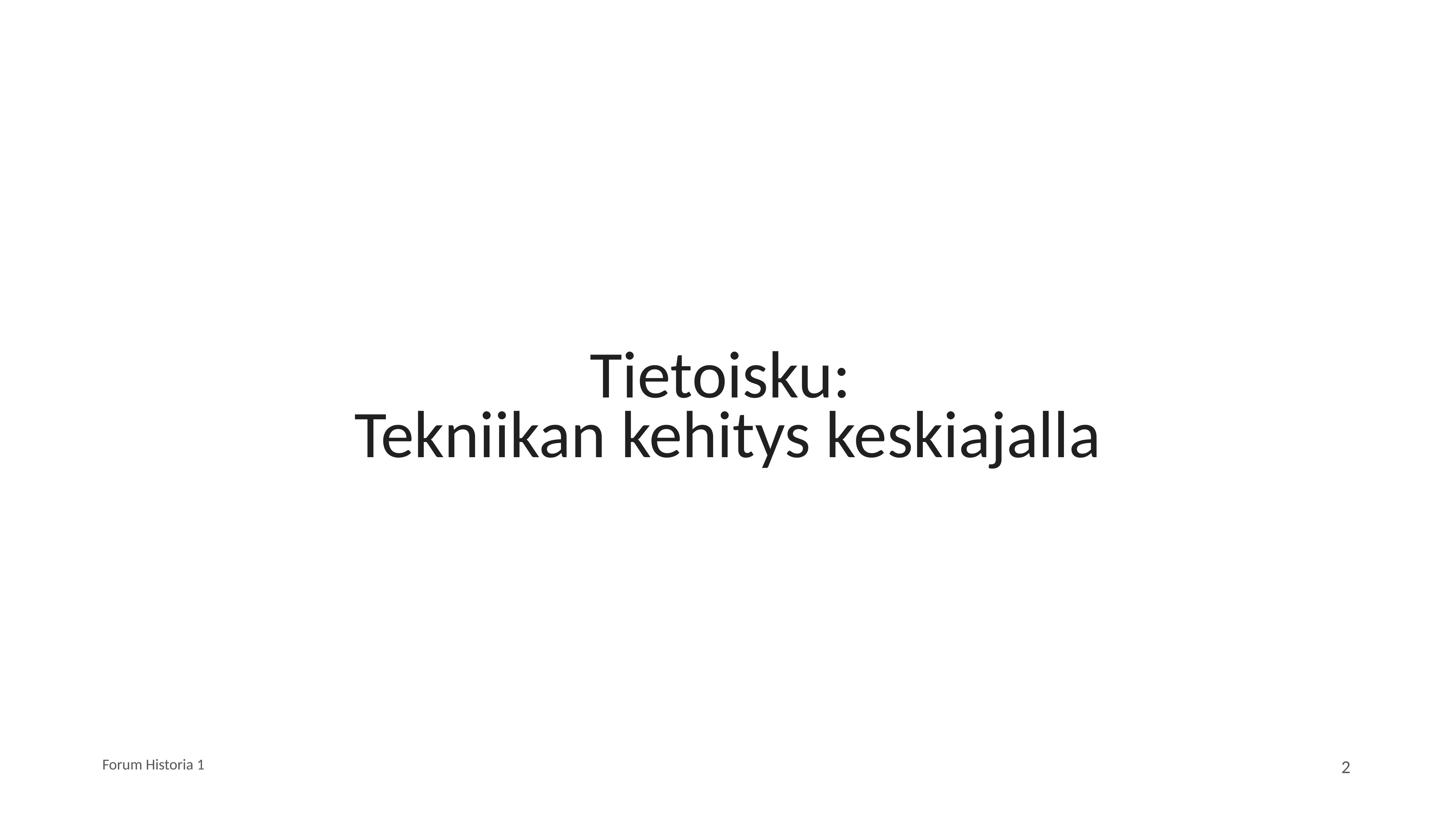

# Tietoisku: Tekniikan kehitys keskiajalla
Forum Historia 1
2